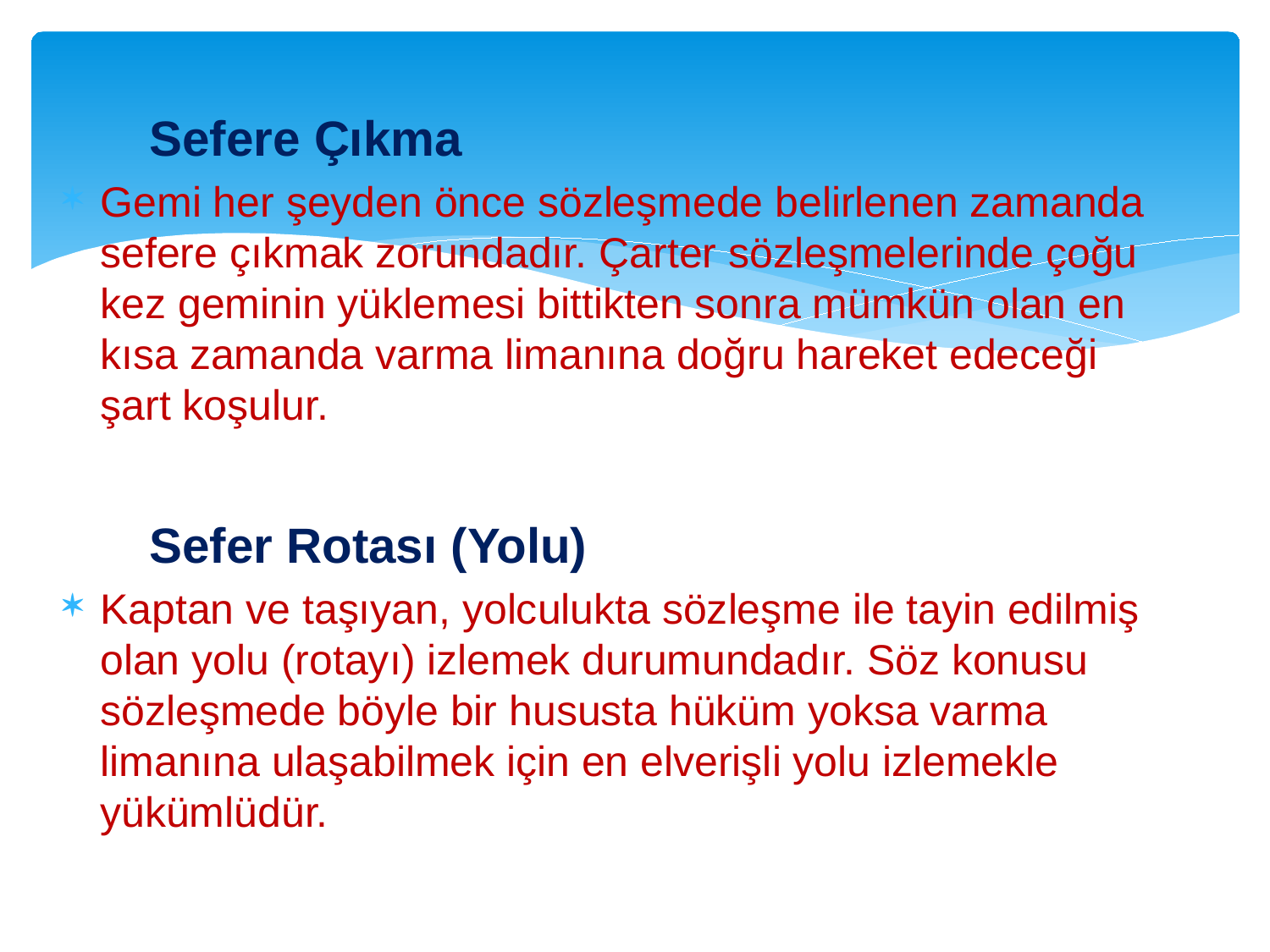

Sefere Çıkma
Gemi her şeyden önce sözleşmede belirlenen zamanda sefere çıkmak zorundadır. Çarter sözleşmelerinde çoğu kez geminin yüklemesi bittikten sonra mümkün olan en kısa zamanda varma limanına doğru hareket edeceği şart koşulur.

Sefer Rotası (Yolu)
Kaptan ve taşıyan, yolculukta sözleşme ile tayin edilmiş olan yolu (rotayı) izlemek durumundadır. Söz konusu sözleşmede böyle bir hususta hüküm yoksa varma limanına ulaşabilmek için en elverişli yolu izlemekle yükümlüdür.